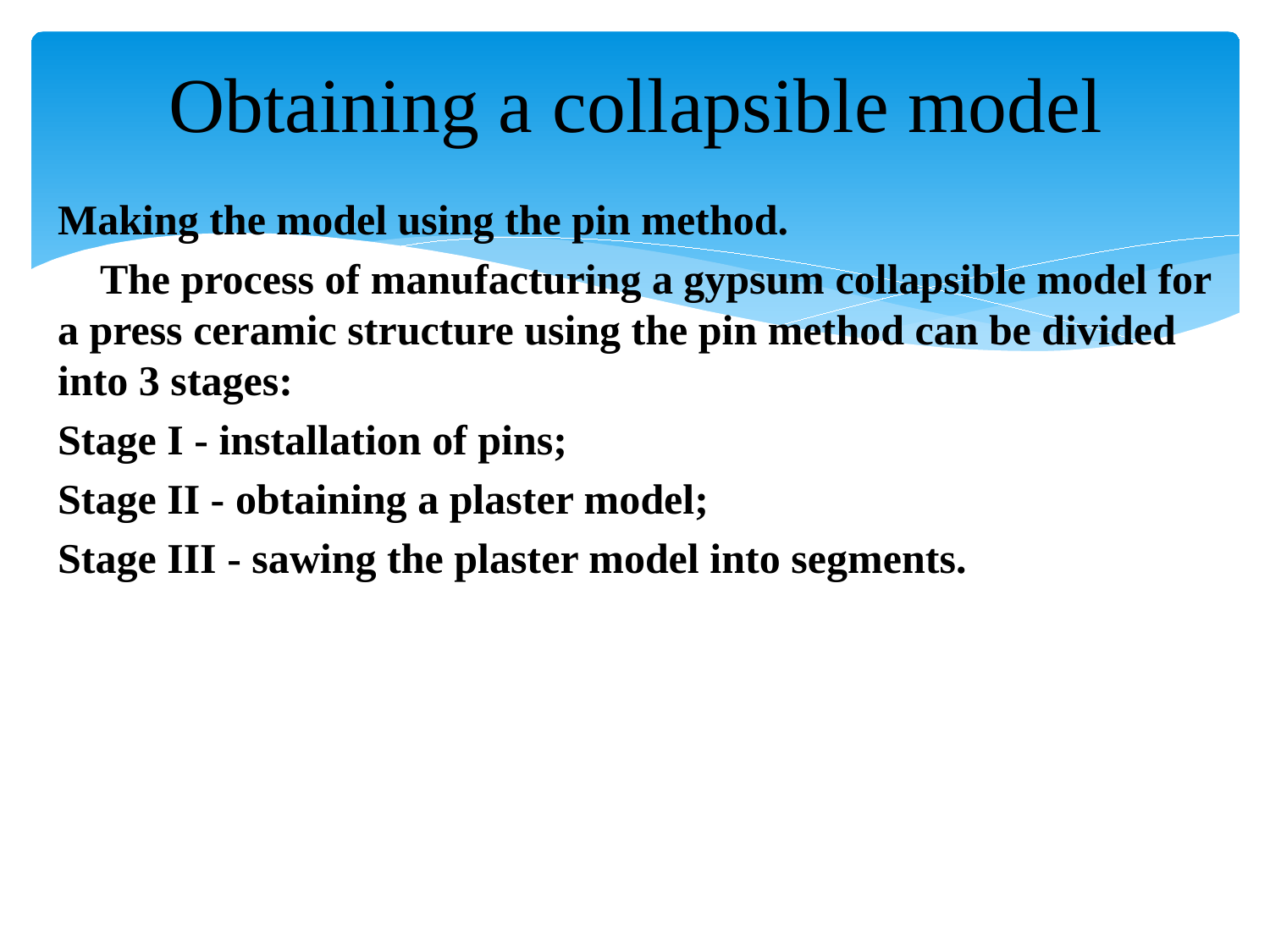

# Obtaining a collapsible model
Making the model using the pin method.
    The process of manufacturing a gypsum collapsible model for a press ceramic structure using the pin method can be divided into 3 stages:
Stage I - installation of pins;
Stage II - obtaining a plaster model;
Stage III - sawing the plaster model into segments.